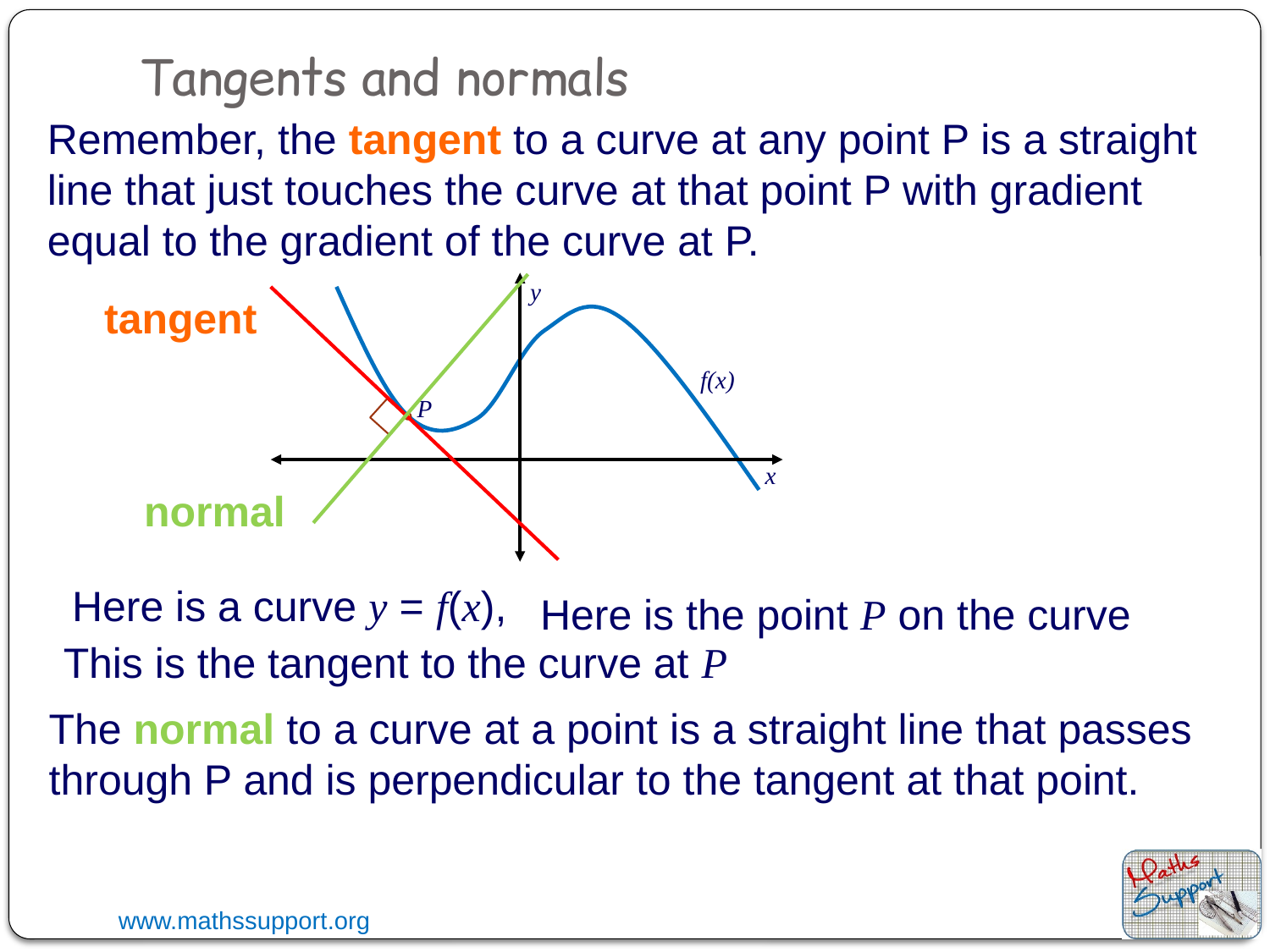

Tangents and normals
Remember, the tangent to a curve at any point P is a straight line that just touches the curve at that point P with gradient equal to the gradient of the curve at P.
y
tangent

f(x)
P

x
normal
Here is a curve y = f(x),
Here is the point P on the curve
This is the tangent to the curve at P
The normal to a curve at a point is a straight line that passes through P and is perpendicular to the tangent at that point.